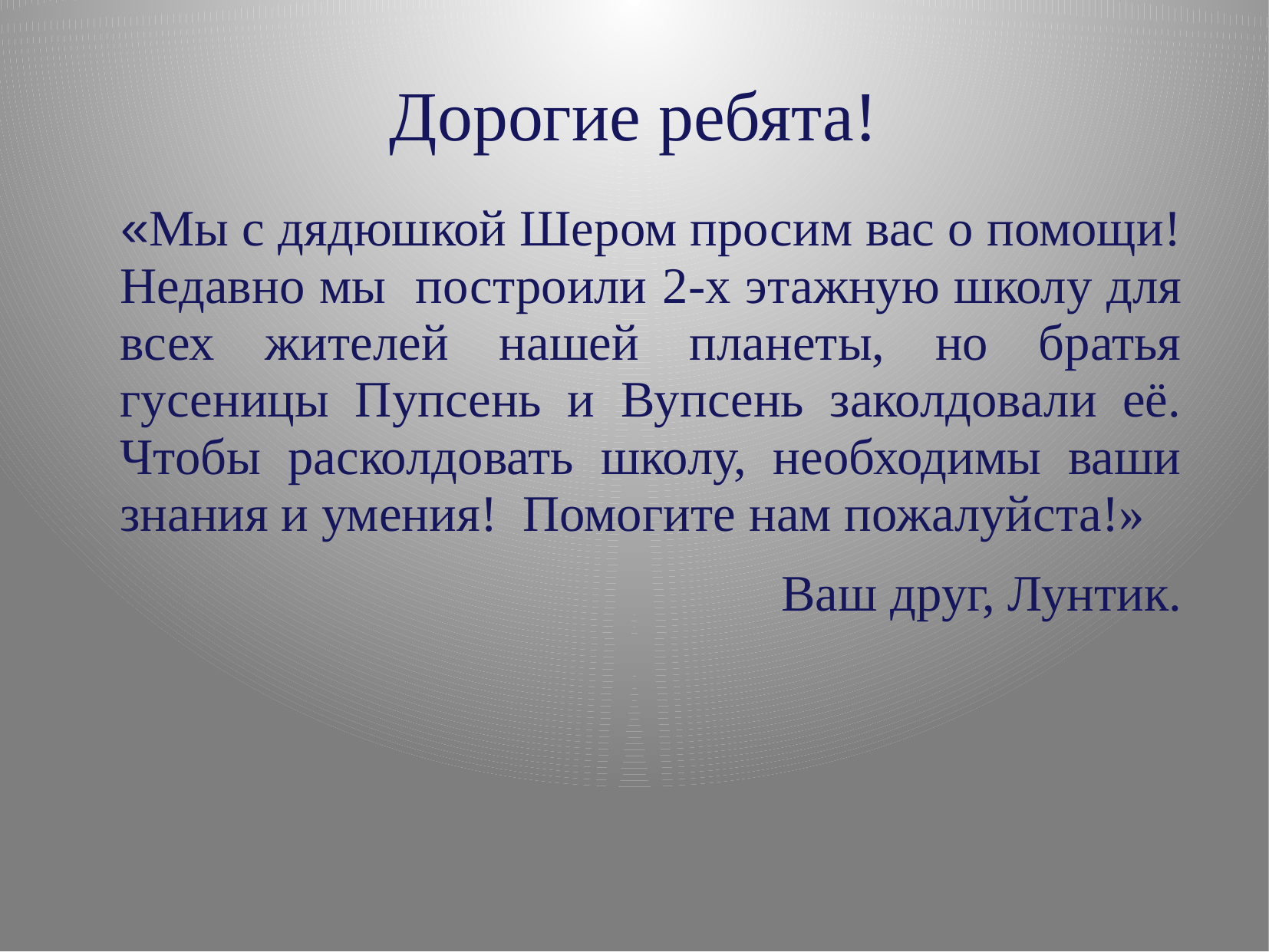

# Дорогие ребята!
   «Мы с дядюшкой Шером просим вас о помощи! Недавно мы  построили 2-х этажную школу для всех жителей нашей планеты, но братья гусеницы Пупсень и Вупсень заколдовали её. Чтобы расколдовать школу, необходимы ваши знания и умения!  Помогите нам пожалуйста!»
Ваш друг, Лунтик.